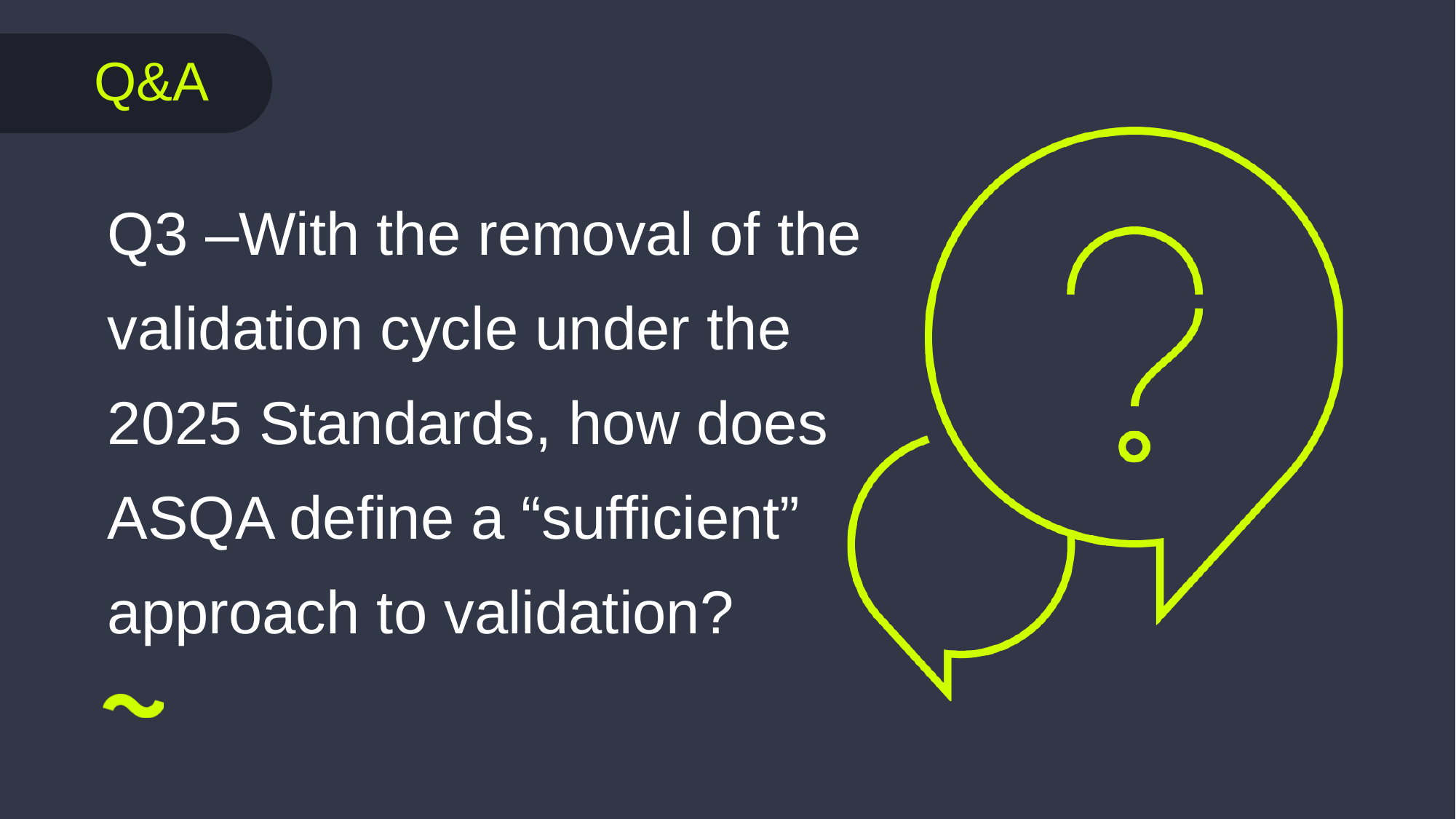

Q3 –With the removal of the validation cycle under the 2025 Standards, how does ASQA define a “sufficient” approach to validation?